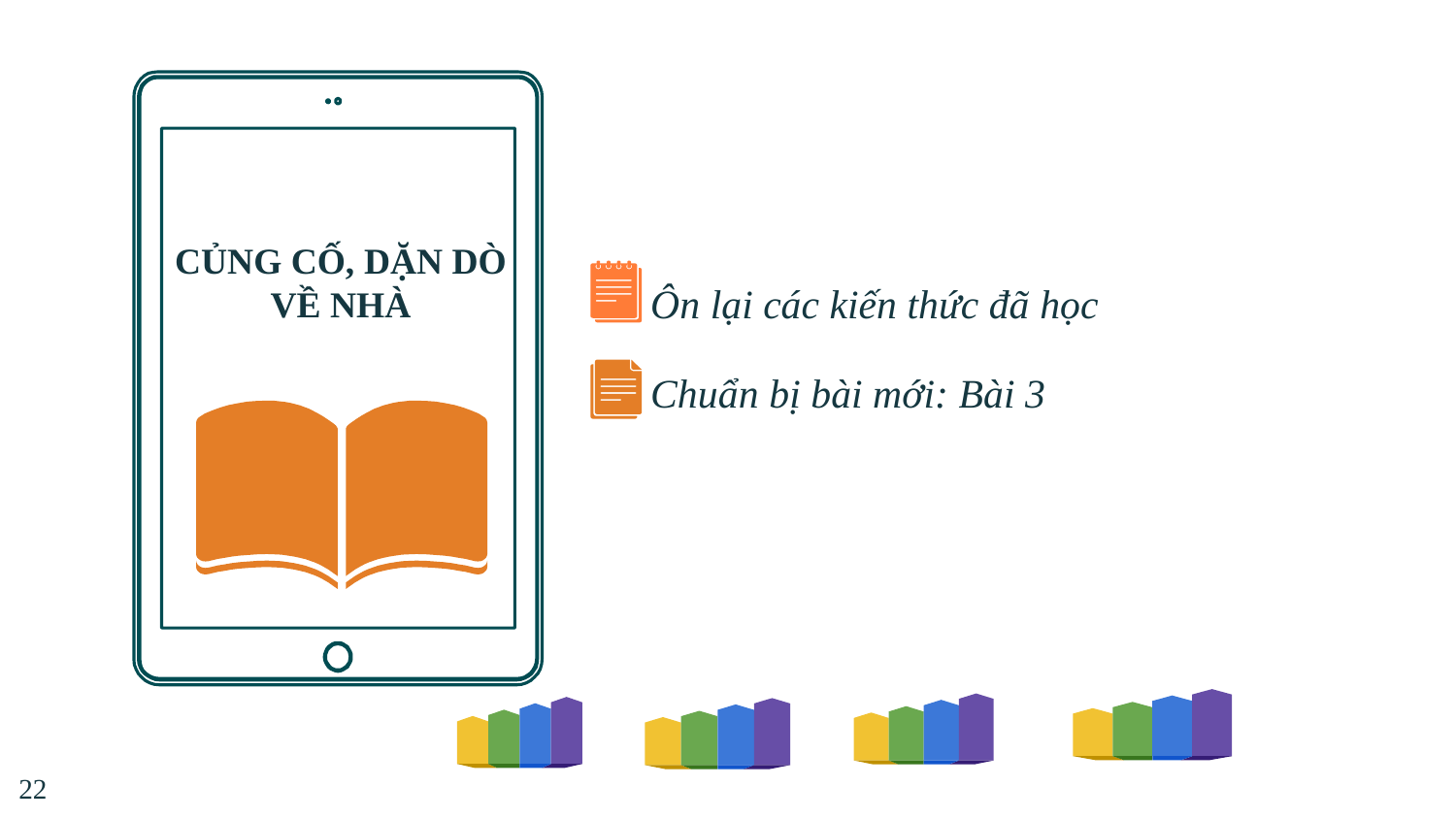

CỦNG CỐ, DẶN DÒ
VỀ NHÀ

        Ôn lại các kiến thức đã học
        Chuẩn bị bài mới: Bài 3

22